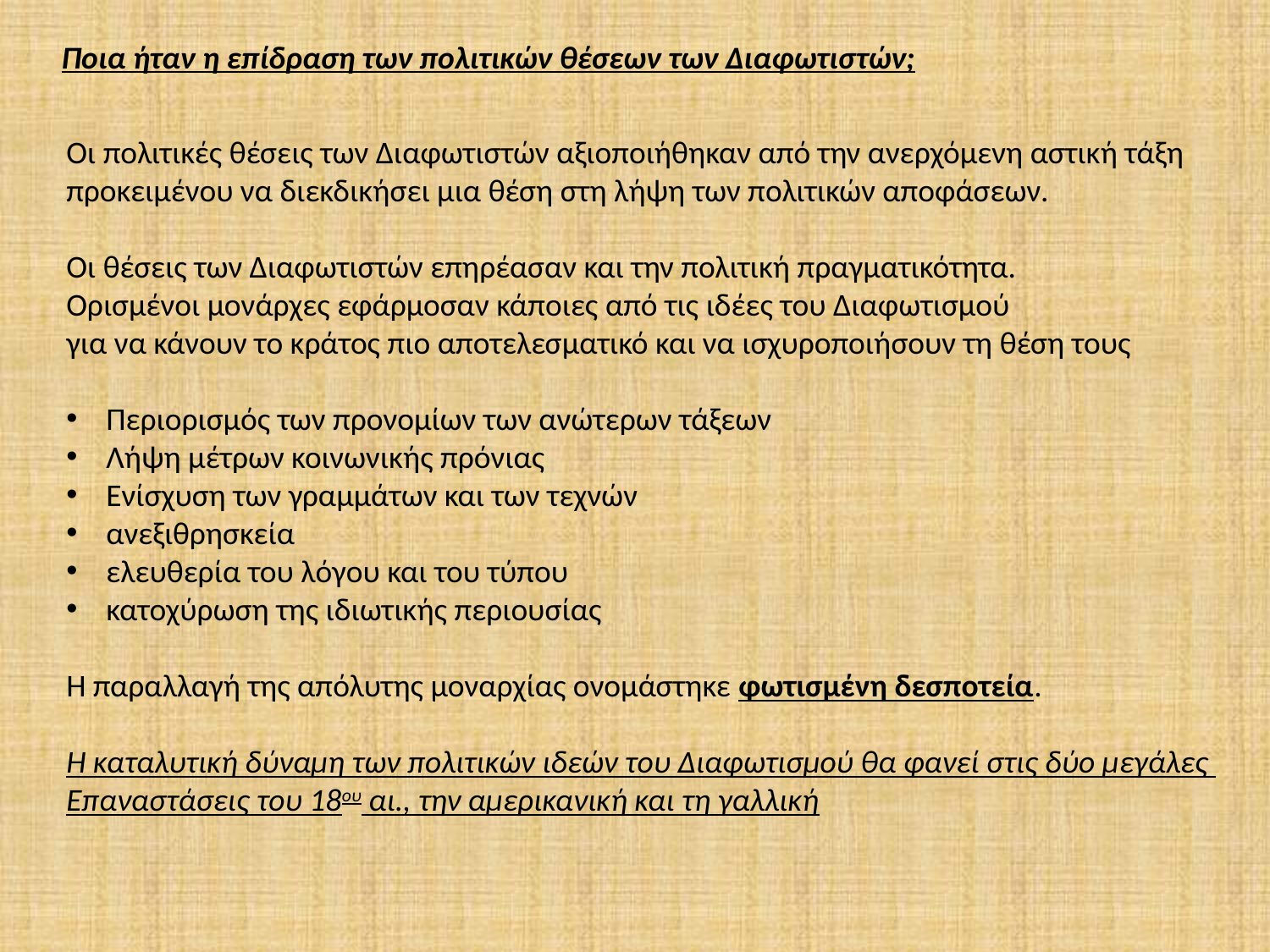

Ποια ήταν η επίδραση των πολιτικών θέσεων των Διαφωτιστών;
Οι πολιτικές θέσεις των Διαφωτιστών αξιοποιήθηκαν από την ανερχόμενη αστική τάξη
προκειμένου να διεκδικήσει μια θέση στη λήψη των πολιτικών αποφάσεων.

Οι θέσεις των Διαφωτιστών επηρέασαν και την πολιτική πραγματικότητα.
Ορισμένοι μονάρχες εφάρμοσαν κάποιες από τις ιδέες του Διαφωτισμού
για να κάνουν το κράτος πιο αποτελεσματικό και να ισχυροποιήσουν τη θέση τους

Περιορισμός των προνομίων των ανώτερων τάξεων
Λήψη μέτρων κοινωνικής πρόνιας
Ενίσχυση των γραμμάτων και των τεχνών
ανεξιθρησκεία
ελευθερία του λόγου και του τύπου
κατοχύρωση της ιδιωτικής περιουσίας

Η παραλλαγή της απόλυτης μοναρχίας ονομάστηκε φωτισμένη δεσποτεία.

Η καταλυτική δύναμη των πολιτικών ιδεών του Διαφωτισμού θα φανεί στις δύο μεγάλες
Επαναστάσεις του 18ου αι., την αμερικανική και τη γαλλική